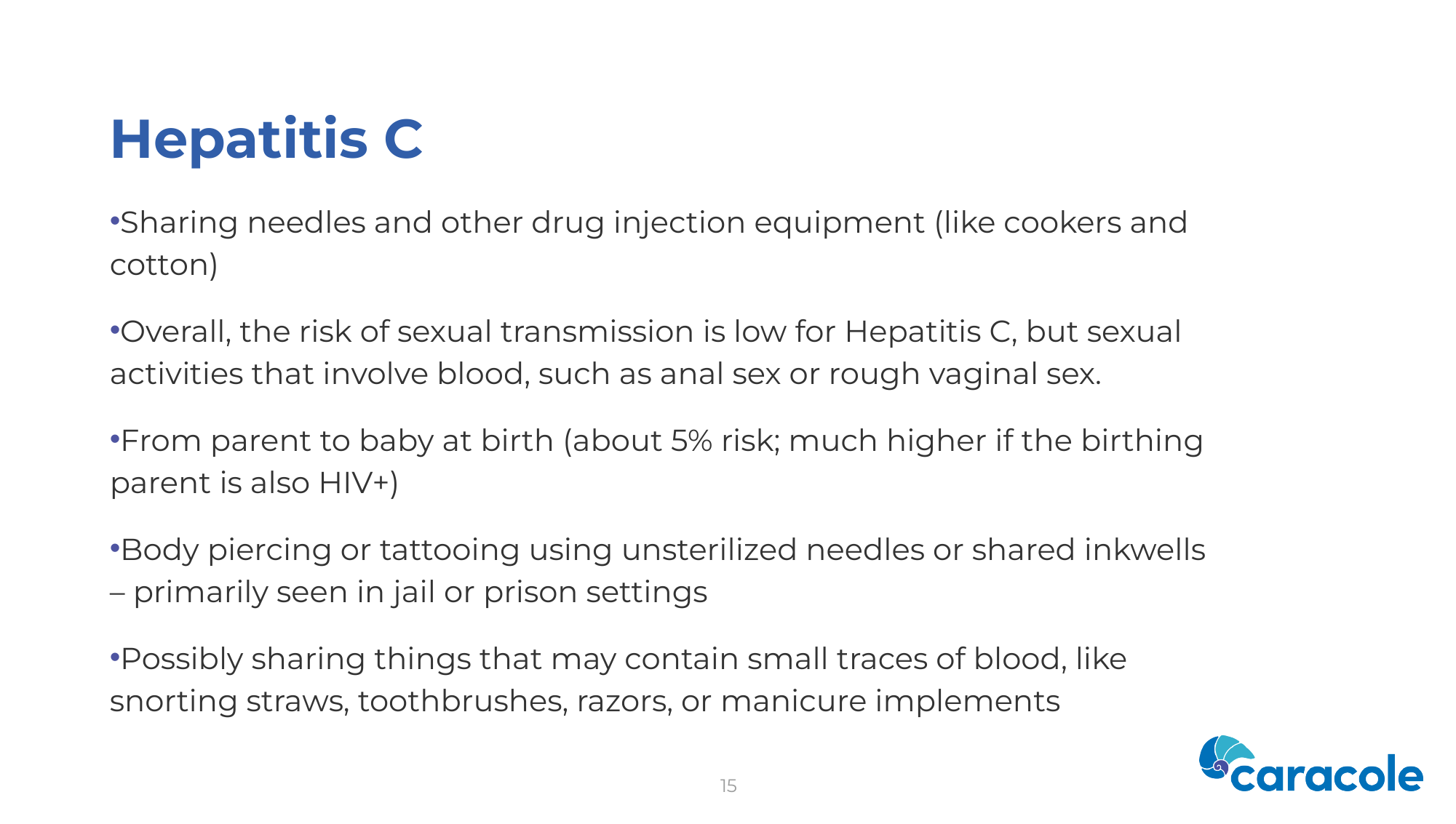

# Hepatitis C
Sharing needles and other drug injection equipment (like cookers and cotton)
Overall, the risk of sexual transmission is low for Hepatitis C, but sexual activities that involve blood, such as anal sex or rough vaginal sex.
From parent to baby at birth (about 5% risk; much higher if the birthing parent is also HIV+)
Body piercing or tattooing using unsterilized needles or shared inkwells – primarily seen in jail or prison settings
Possibly sharing things that may contain small traces of blood, like snorting straws, toothbrushes, razors, or manicure implements

15